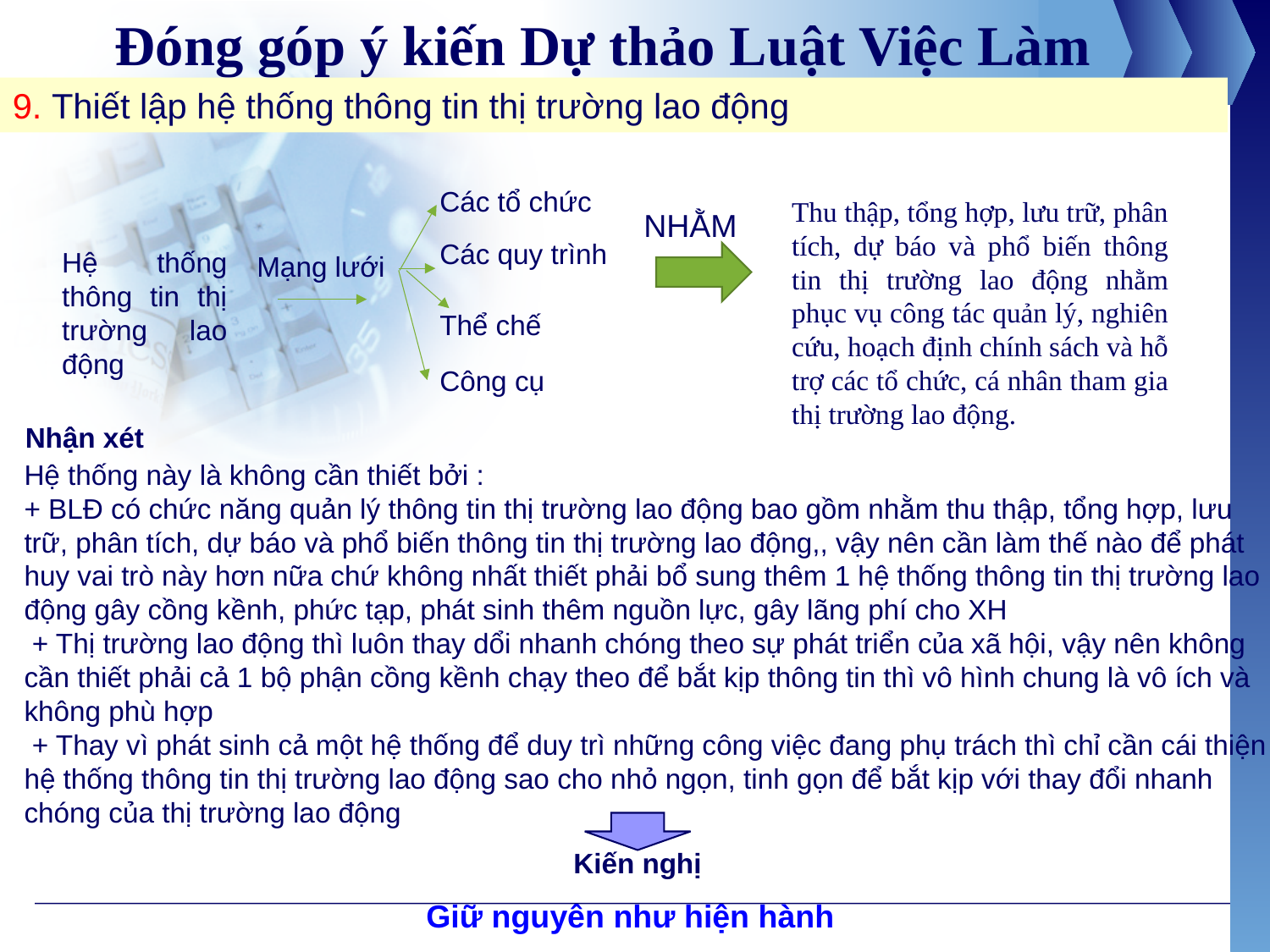

# Đóng góp ý kiến Dự thảo Luật Việc Làm
9. Thiết lập hệ thống thông tin thị trường lao động
Các tổ chức
Thu thập, tổng hợp, lưu trữ, phân tích, dự báo và phổ biến thông tin thị trường lao động nhằm phục vụ công tác quản lý, nghiên cứu, hoạch định chính sách và hỗ trợ các tổ chức, cá nhân tham gia thị trường lao động.
NHẰM
Các quy trình
Hệ thống thông tin thị trường lao động
Mạng lưới

Thể chế
Công cụ
Nhận xét
Hệ thống này là không cần thiết bởi :
+ BLĐ có chức năng quản lý thông tin thị trường lao động bao gồm nhằm thu thập, tổng hợp, lưu trữ, phân tích, dự báo và phổ biến thông tin thị trường lao động,, vậy nên cần làm thế nào để phát huy vai trò này hơn nữa chứ không nhất thiết phải bổ sung thêm 1 hệ thống thông tin thị trường lao động gây cồng kềnh, phức tạp, phát sinh thêm nguồn lực, gây lãng phí cho XH
 + Thị trường lao động thì luôn thay dổi nhanh chóng theo sự phát triển của xã hội, vậy nên không cần thiết phải cả 1 bộ phận cồng kềnh chạy theo để bắt kịp thông tin thì vô hình chung là vô ích và không phù hợp
 + Thay vì phát sinh cả một hệ thống để duy trì những công việc đang phụ trách thì chỉ cần cái thiện hệ thống thông tin thị trường lao động sao cho nhỏ ngọn, tinh gọn để bắt kịp với thay đổi nhanh chóng của thị trường lao động

Kiến nghị
Giữ nguyên như hiện hành